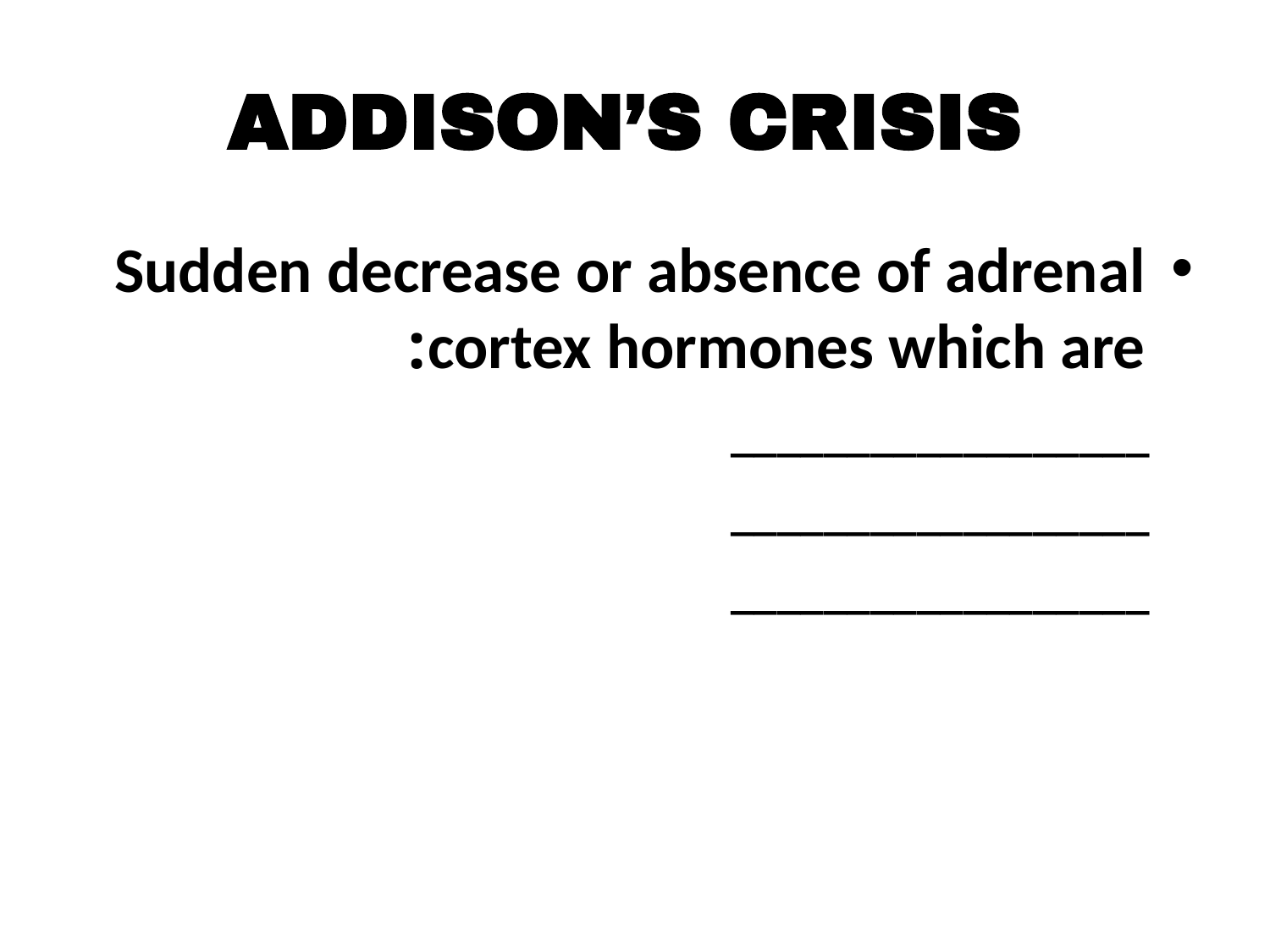

# ADDISON’S CRISIS
Sudden decrease or absence of adrenal cortex hormones which are:
   __________________
   __________________
   __________________